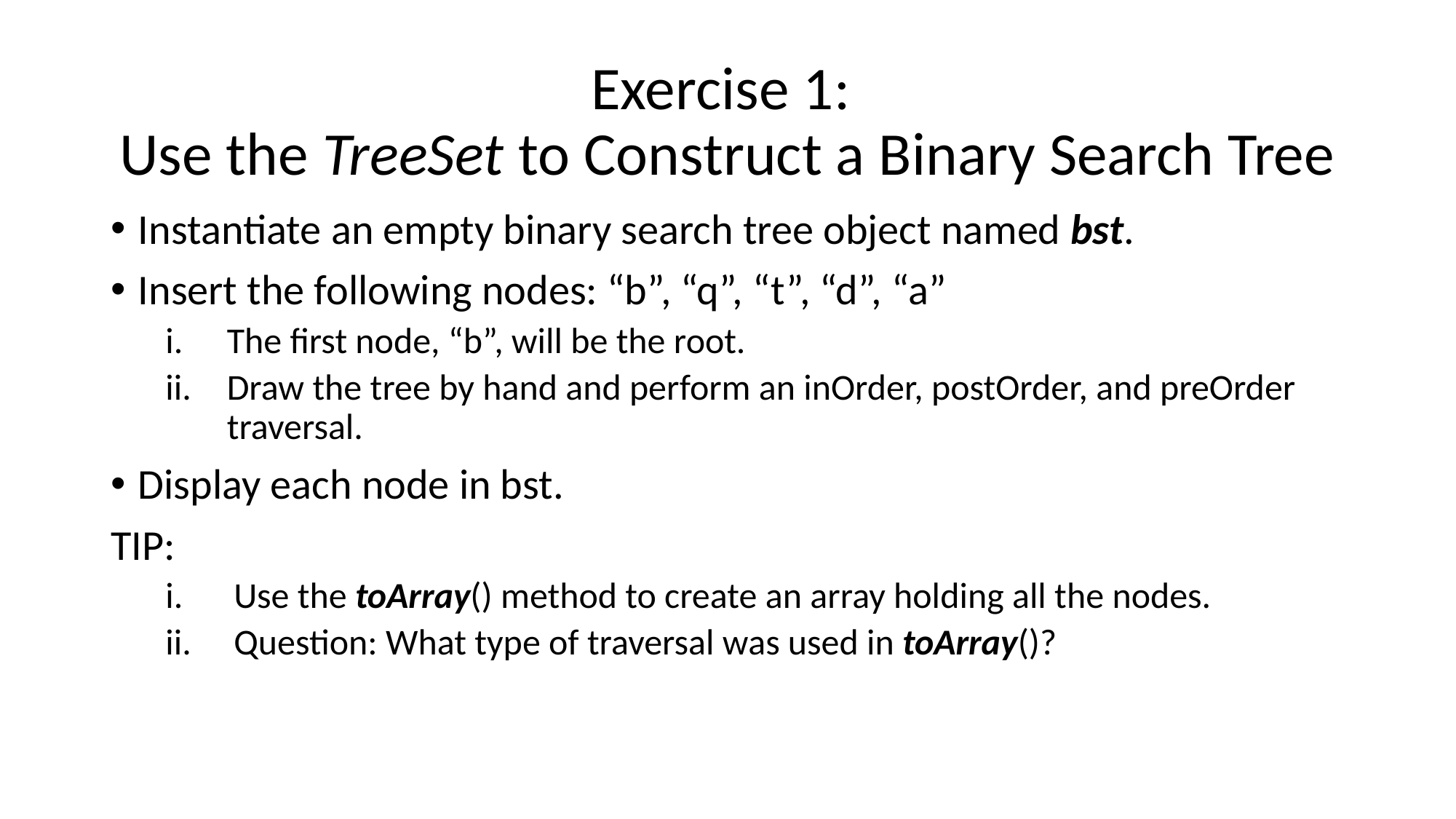

# Exercise 1: Use the TreeSet to Construct a Binary Search Tree
Instantiate an empty binary search tree object named bst.
Insert the following nodes: “b”, “q”, “t”, “d”, “a”
The first node, “b”, will be the root.
Draw the tree by hand and perform an inOrder, postOrder, and preOrder traversal.
Display each node in bst.
TIP:
Use the toArray() method to create an array holding all the nodes.
Question: What type of traversal was used in toArray()?